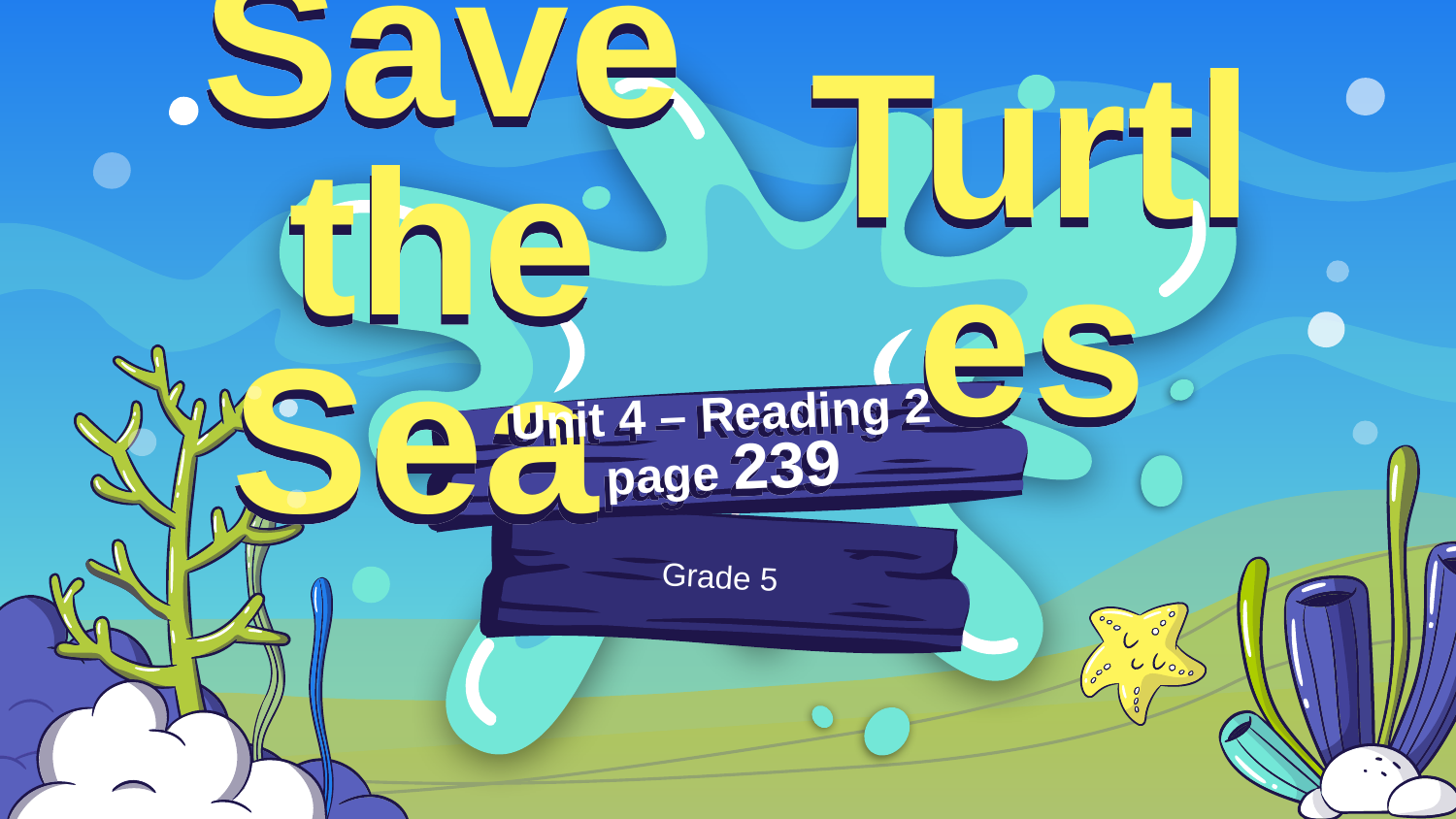

# Save the Sea
Turtles

Unit 4 – Reading 2 page 239

Grade 5